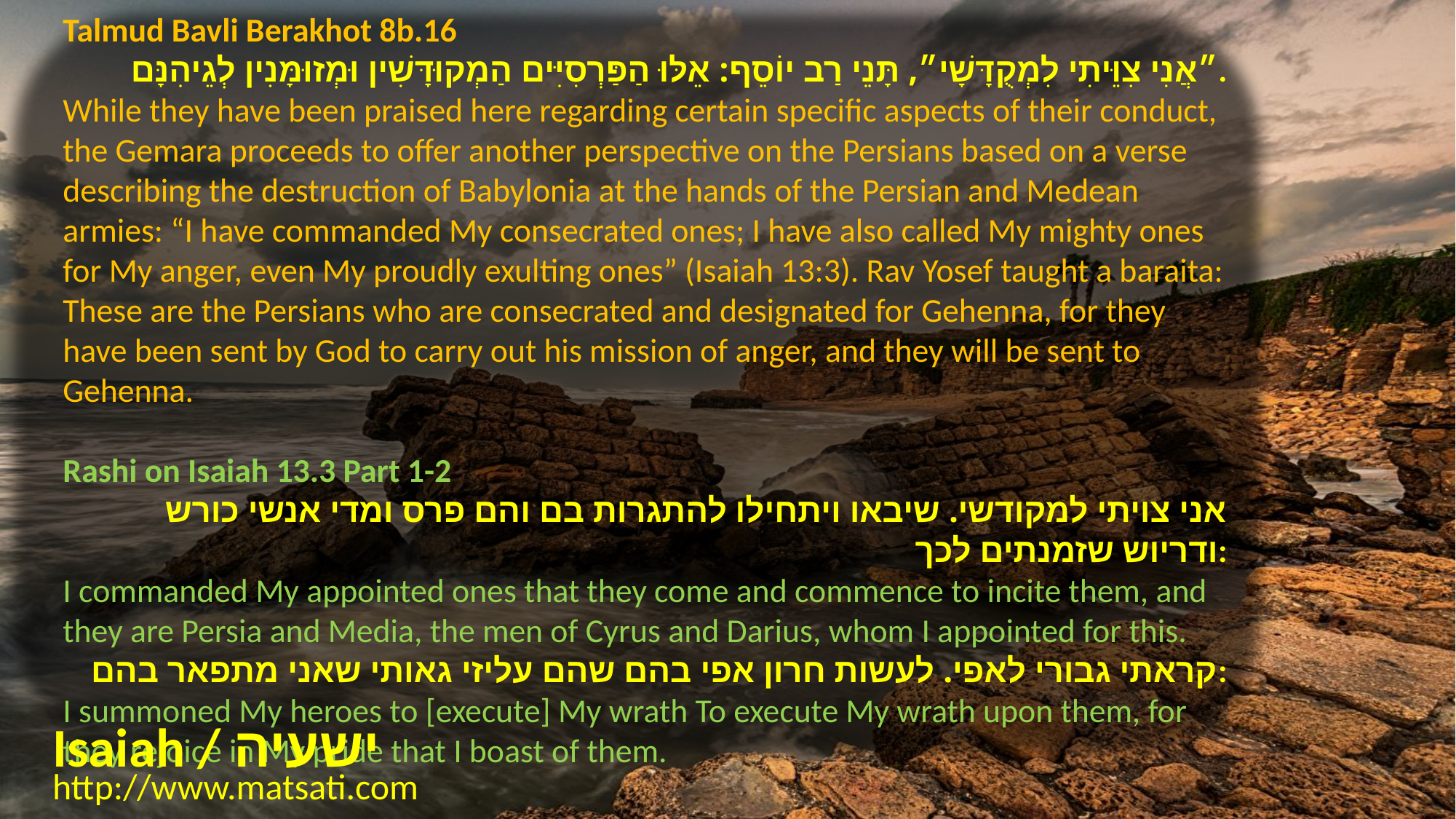

Talmud Bavli Berakhot 8b.16
״אֲנִי צִוֵּיתִי לִמְקֻדָּשָׁי״, תָּנֵי רַב יוֹסֵף: אֵלּוּ הַפַּרְסִיִּים הַמְקוּדָּשִׁין וּמְזוּמָּנִין לְגֵיהִנָּם.
While they have been praised here regarding certain specific aspects of their conduct, the Gemara proceeds to offer another perspective on the Persians based on a verse describing the destruction of Babylonia at the hands of the Persian and Medean armies: “I have commanded My consecrated ones; I have also called My mighty ones for My anger, even My proudly exulting ones” (Isaiah 13:3). Rav Yosef taught a baraita: These are the Persians who are consecrated and designated for Gehenna, for they have been sent by God to carry out his mission of anger, and they will be sent to Gehenna.

Rashi on Isaiah 13.3 Part 1-2
אני צויתי למקודשי. שיבאו ויתחילו להתגרות בם והם פרס ומדי אנשי כורש ודריוש שזמנתים לכך:
I commanded My appointed ones that they come and commence to incite them, and they are Persia and Media, the men of Cyrus and Darius, whom I appointed for this.
קראתי גבורי לאפי. לעשות חרון אפי בהם שהם עליזי גאותי שאני מתפאר בהם:
I summoned My heroes to [execute] My wrath To execute My wrath upon them, for they rejoice in My pride that I boast of them.
Isaiah / ישעיה
http://www.matsati.com